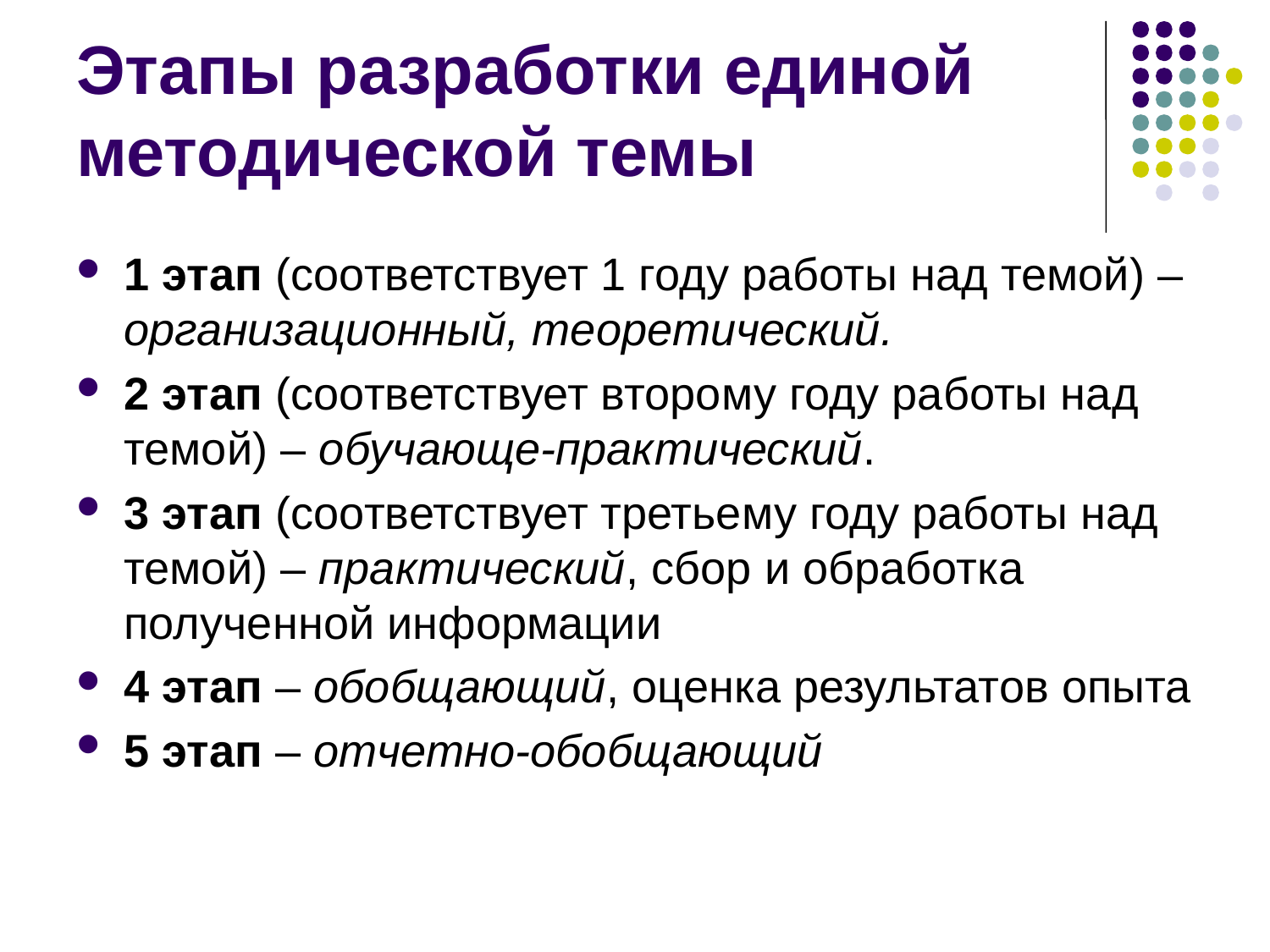

# Этапы разработки единой методической темы
1 этап (соответствует 1 году работы над темой) – организационный, теоретический.
2 этап (соответствует второму году работы над темой) – обучающе-практический.
3 этап (соответствует третьему году работы над темой) – практический, сбор и обработка полученной информации
4 этап – обобщающий, оценка результатов опыта
5 этап – отчетно-обобщающий